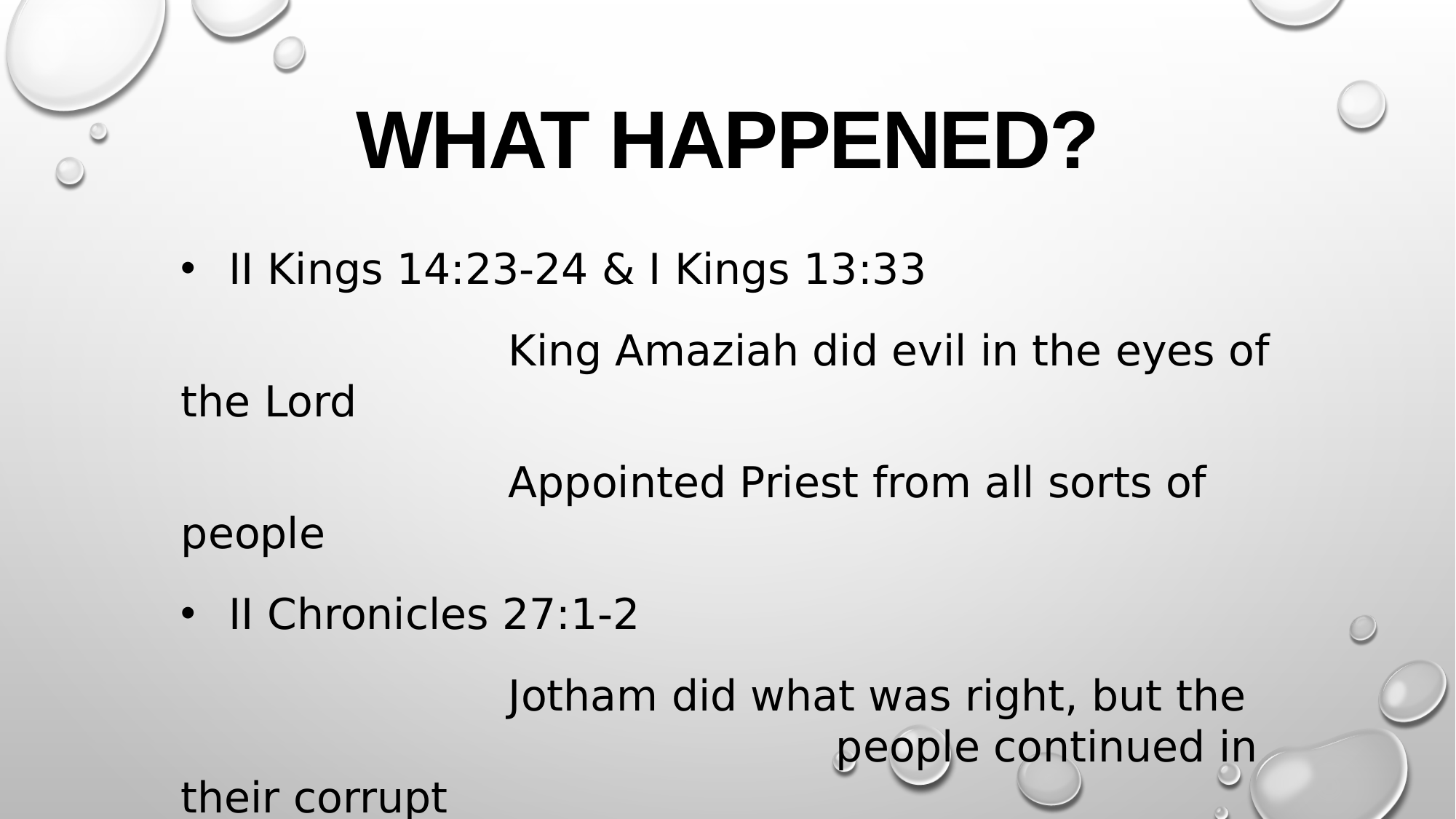

# What Happened?
II Kings 14:23-24 & I Kings 13:33
			King Amaziah did evil in the eyes of the Lord
			Appointed Priest from all sorts of people
II Chronicles 27:1-2
			Jotham did what was right, but the 							people continued in their corrupt 								practices